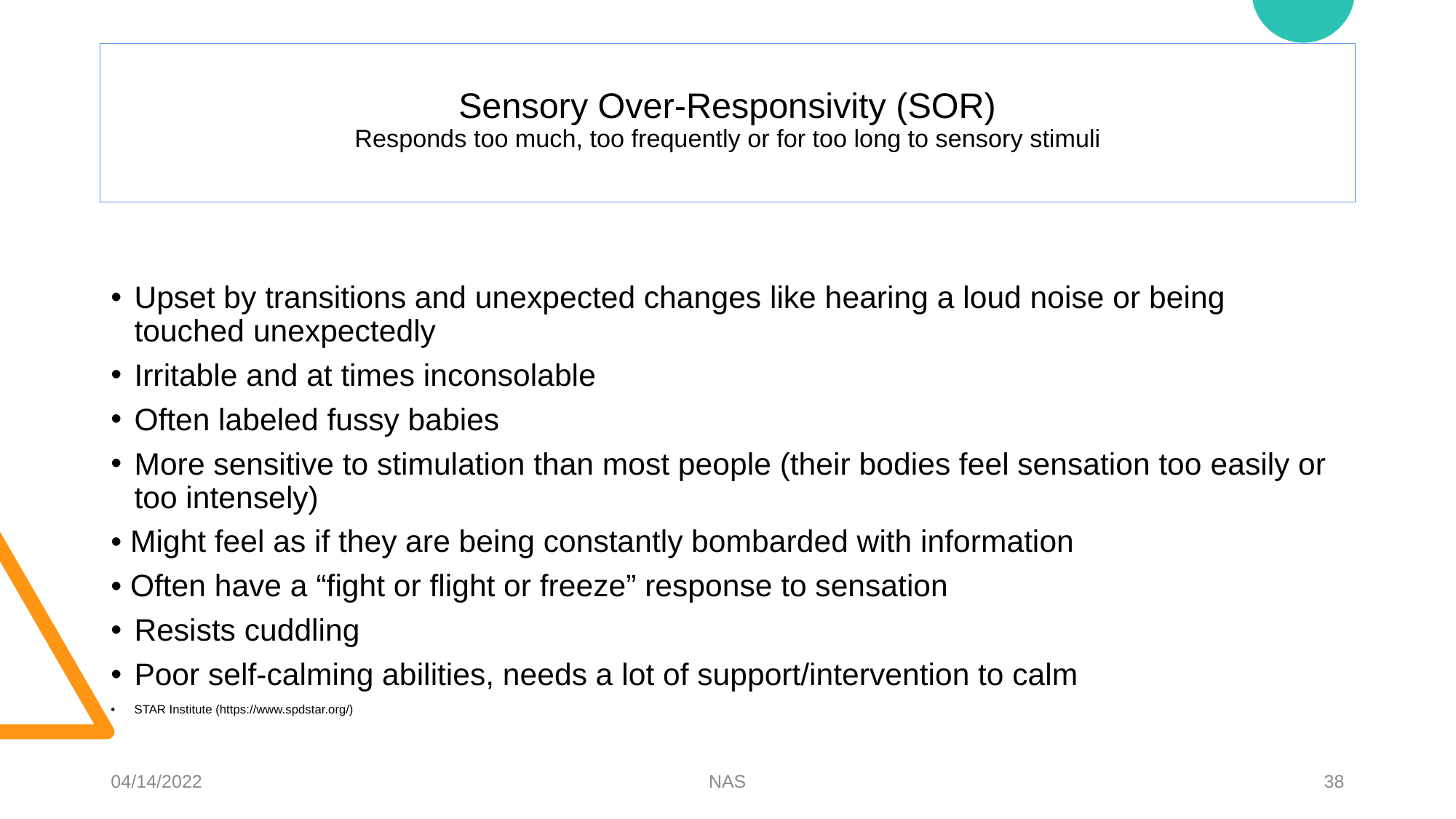

# Sensory Over-Responsivity (SOR) Responds too much, too frequently or for too long to sensory stimuli

Upset by transitions and unexpected changes like hearing a loud noise or being touched unexpectedly
Irritable and at times inconsolable
Often labeled fussy babies
More sensitive to stimulation than most people (their bodies feel sensation too easily or too intensely)
• Might feel as if they are being constantly bombarded with information
• Often have a “fight or flight or freeze” response to sensation
Resists cuddling
Poor self-calming abilities, needs a lot of support/intervention to calm
STAR Institute (https://www.spdstar.org/)

04/14/2022
NAS
38